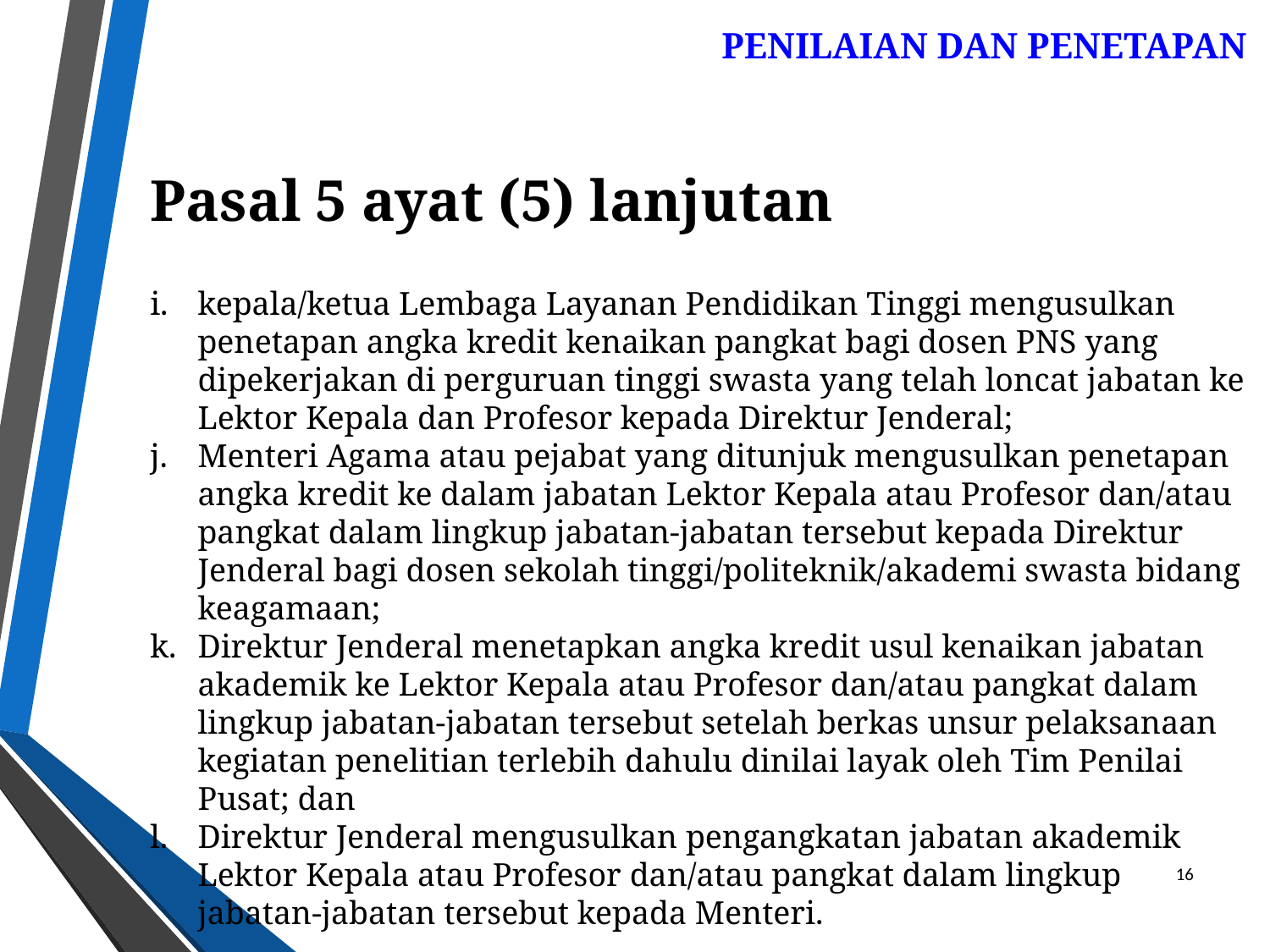

PENILAIAN DAN PENETAPAN
Pasal 5 ayat (5) lanjutan

kepala/ketua Lembaga Layanan Pendidikan Tinggi mengusulkan penetapan angka kredit kenaikan pangkat bagi dosen PNS yang dipekerjakan di perguruan tinggi swasta yang telah loncat jabatan ke Lektor Kepala dan Profesor kepada Direktur Jenderal;
Menteri Agama atau pejabat yang ditunjuk mengusulkan penetapan angka kredit ke dalam jabatan Lektor Kepala atau Profesor dan/atau pangkat dalam lingkup jabatan-jabatan tersebut kepada Direktur Jenderal bagi dosen sekolah tinggi/politeknik/akademi swasta bidang keagamaan;
Direktur Jenderal menetapkan angka kredit usul kenaikan jabatan akademik ke Lektor Kepala atau Profesor dan/atau pangkat dalam lingkup jabatan-jabatan tersebut setelah berkas unsur pelaksanaan kegiatan penelitian terlebih dahulu dinilai layak oleh Tim Penilai Pusat; dan
Direktur Jenderal mengusulkan pengangkatan jabatan akademik Lektor Kepala atau Profesor dan/atau pangkat dalam lingkup jabatan-jabatan tersebut kepada Menteri.
16